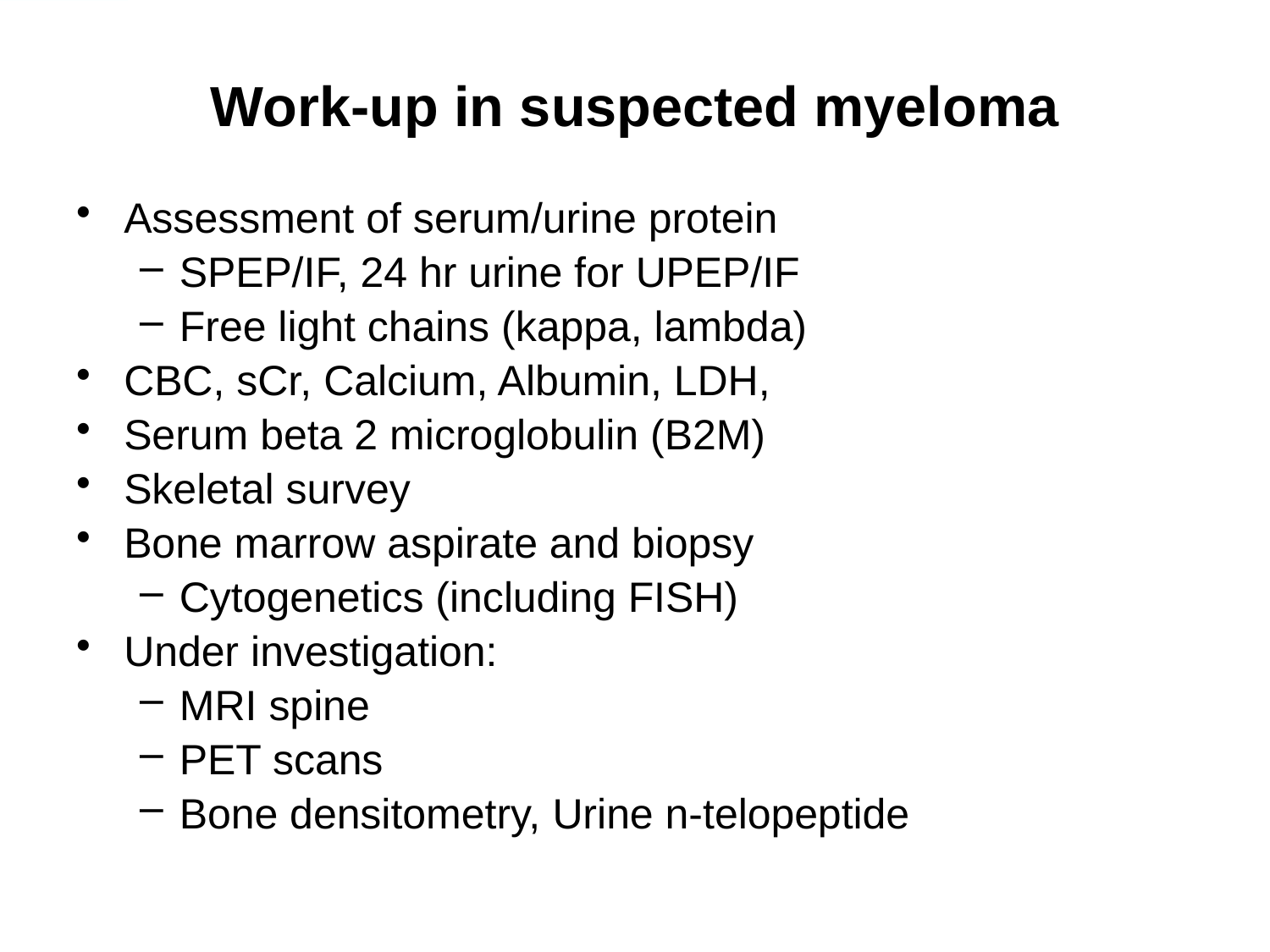

# Work-up in suspected myeloma
Assessment of serum/urine protein
SPEP/IF, 24 hr urine for UPEP/IF
Free light chains (kappa, lambda)
CBC, sCr, Calcium, Albumin, LDH,
Serum beta 2 microglobulin (B2M)
Skeletal survey
Bone marrow aspirate and biopsy
Cytogenetics (including FISH)
Under investigation:
MRI spine
PET scans
Bone densitometry, Urine n-telopeptide